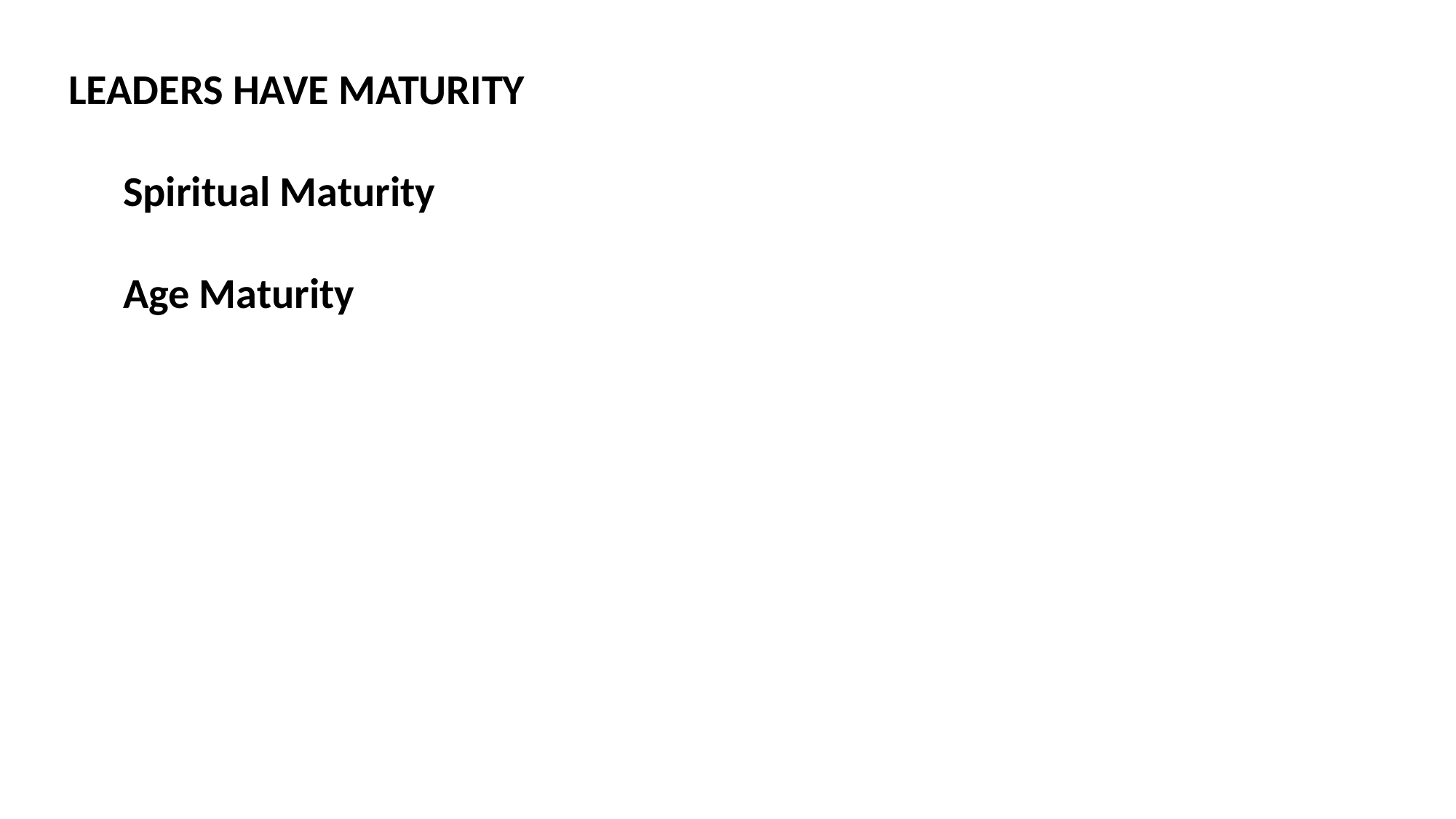

LEADERS HAVE MATURITY

Spiritual Maturity

Age Maturity